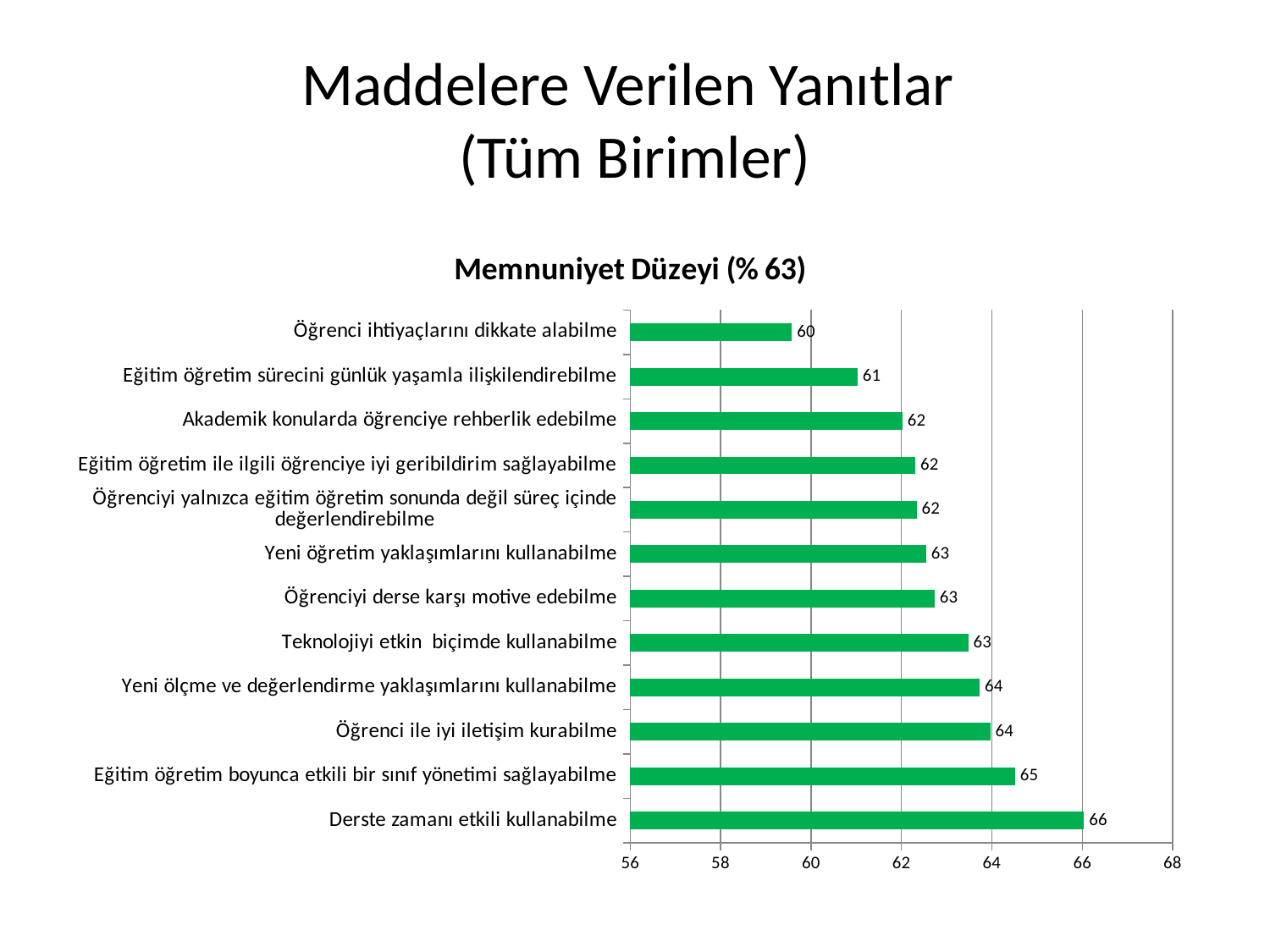

# Maddelere Verilen Yanıtlar (Tüm Birimler)

### Chart:

| Category | Memnuniyet Düzeyi (% 63) |
|---|---|
| Derste zamanı etkili kullanabilme | 66.03650586701434 |
| Eğitim öğretim boyunca etkili bir sınıf yönetimi sağlayabilme | 64.51108213820079 |
| Öğrenci ile iyi iletişim kurabilme | 63.96784006953499 |
| Yeni ölçme ve değerlendirme yaklaşımlarını kullanabilme | 63.73315949587136 |
| Teknolojiyi etkin  biçimde kullanabilme | 63.4767492394611 |
| Öğrenciyi derse karşı motive edebilme | 62.73359408952629 |
| Yeni öğretim yaklaşımlarını kullanabilme | 62.54671881790526 |
| Öğrenciyi yalnızca eğitim öğretim sonunda değil süreç içinde değerlendirebilme | 62.333767926988266 |
| Eğitim öğretim ile ilgili öğrenciye iyi geribildirim sağlayabilme | 62.30769230769231 |
| Akademik konularda öğrenciye rehberlik edebilme | 62.0252064319861 |
| Eğitim öğretim sürecini günlük yaşamla ilişkilendirebilme | 61.02998696219035 |
| Öğrenci ihtiyaçlarını dikkate alabilme | 59.57844415471534 |